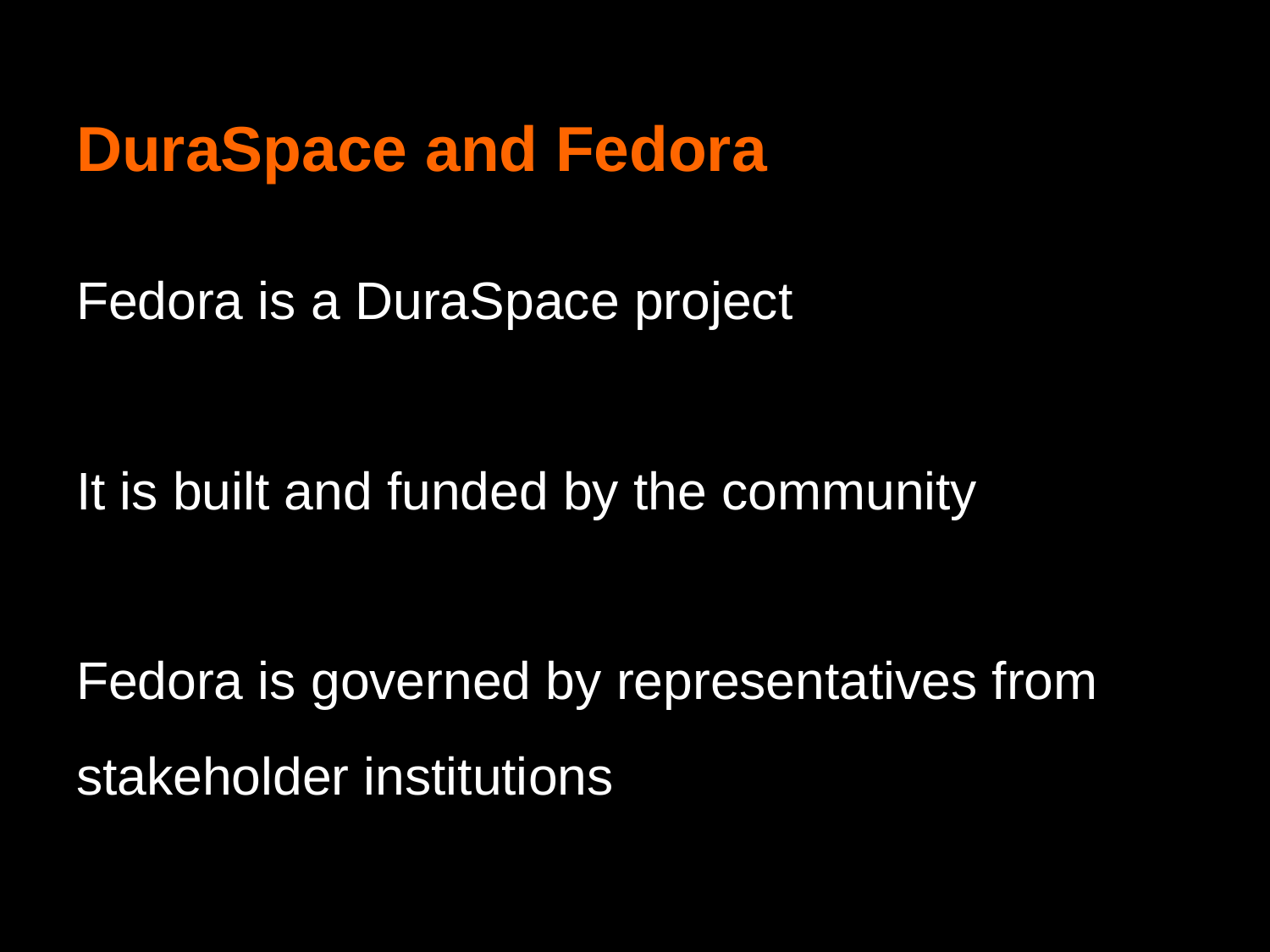

# DuraSpace and Fedora
Fedora is a DuraSpace project

It is built and funded by the community

Fedora is governed by representatives from stakeholder institutions